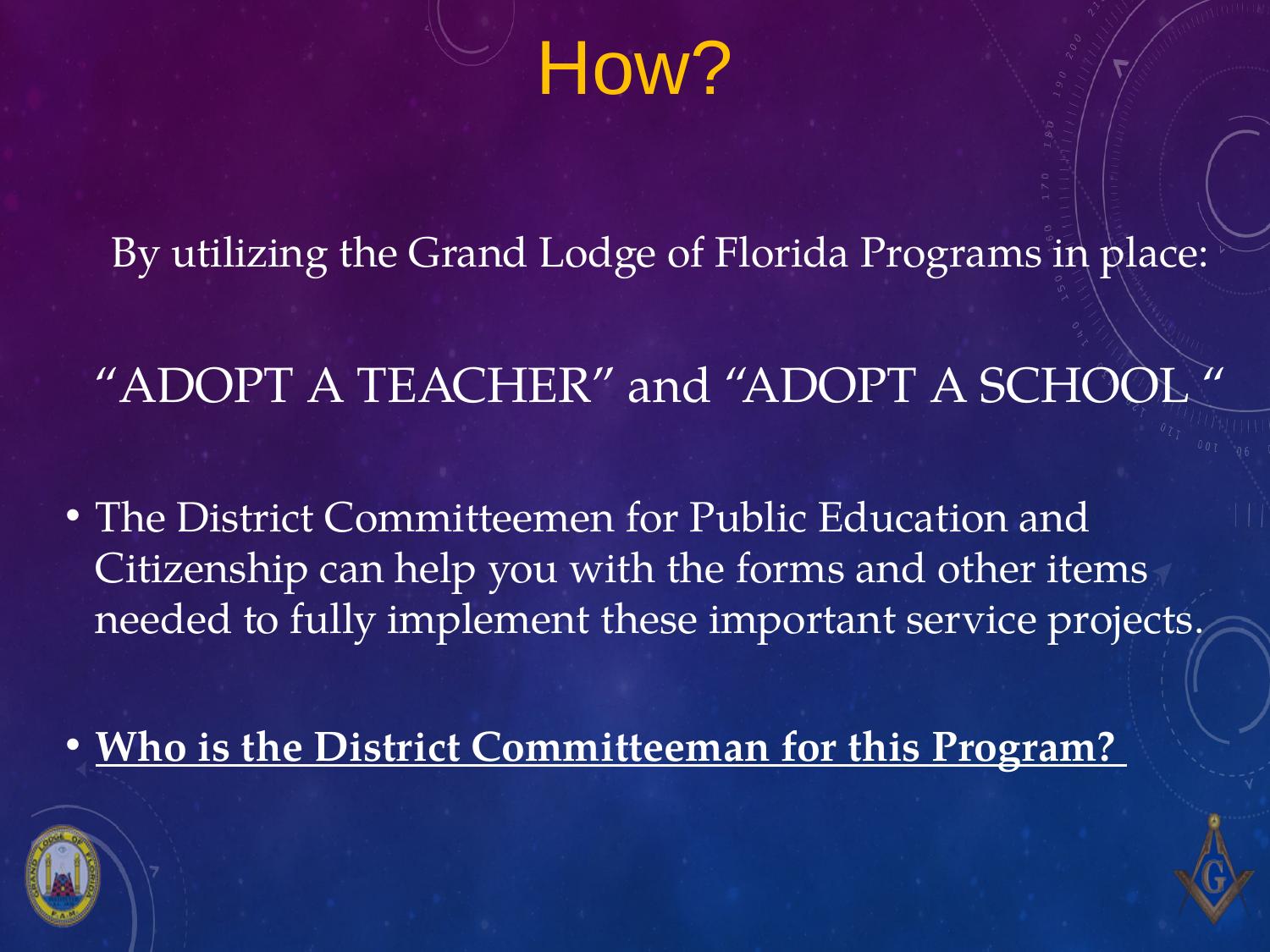

# How?
By utilizing the Grand Lodge of Florida Programs in place:

“ADOPT A TEACHER” and “ADOPT A SCHOOL “

The District Committeemen for Public Education and Citizenship can help you with the forms and other items needed to fully implement these important service projects.

Who is the District Committeeman for this Program?